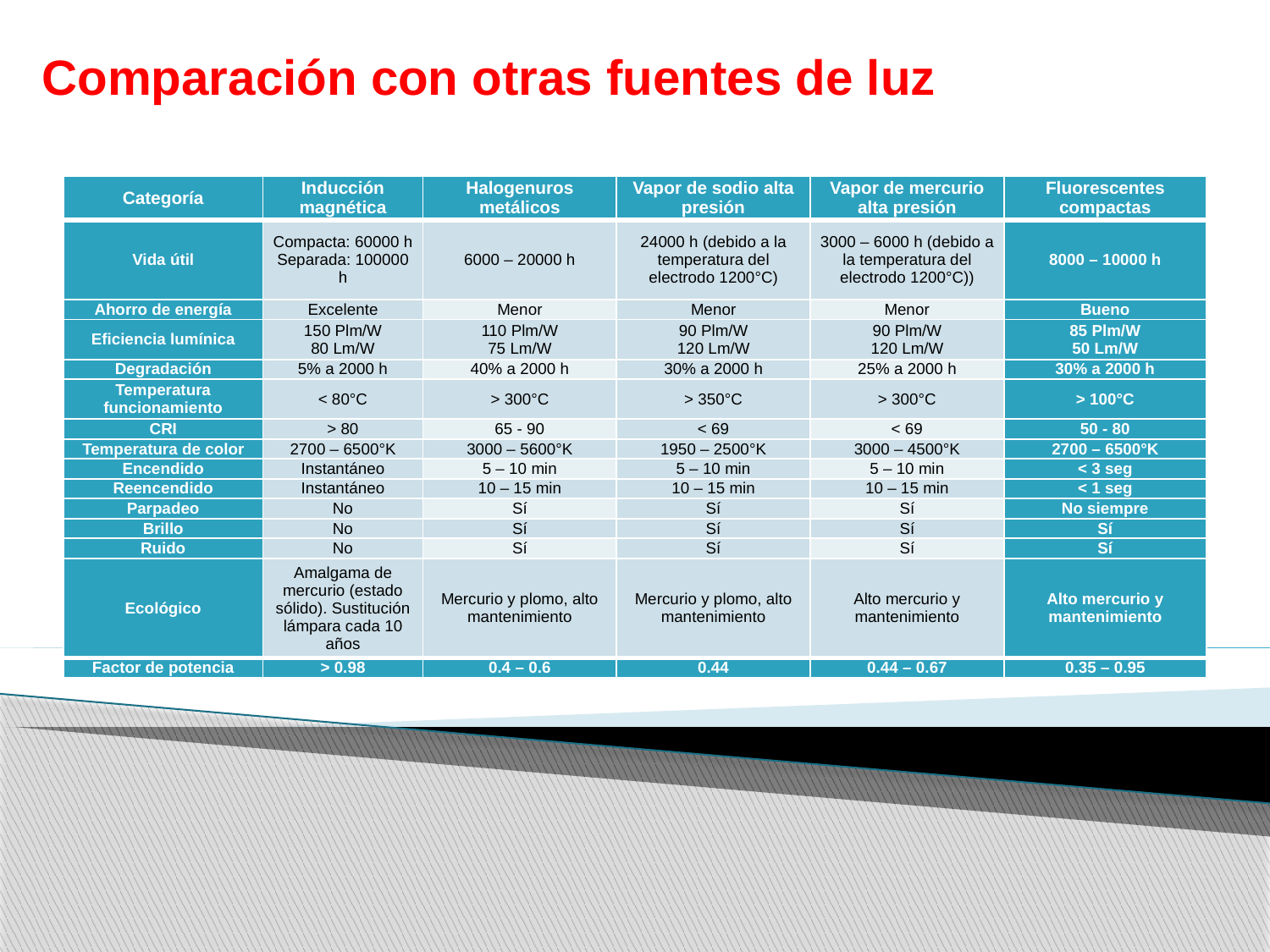

Comparación con otras fuentes de luz
| Categoría | Inducción magnética | Halogenuros metálicos | Vapor de sodio alta presión | Vapor de mercurio alta presión | Fluorescentes compactas |
| --- | --- | --- | --- | --- | --- |
| Vida útil | Compacta: 60000 h Separada: 100000 h | 6000 – 20000 h | 24000 h (debido a la temperatura del electrodo 1200°C) | 3000 – 6000 h (debido a la temperatura del electrodo 1200°C)) | 8000 – 10000 h |
| Ahorro de energía | Excelente | Menor | Menor | Menor | Bueno |
| Eficiencia lumínica | 150 Plm/W 80 Lm/W | 110 Plm/W 75 Lm/W | 90 Plm/W 120 Lm/W | 90 Plm/W 120 Lm/W | 85 Plm/W 50 Lm/W |
| Degradación | 5% a 2000 h | 40% a 2000 h | 30% a 2000 h | 25% a 2000 h | 30% a 2000 h |
| Temperatura funcionamiento | < 80°C | > 300°C | > 350°C | > 300°C | > 100°C |
| CRI | > 80 | 65 - 90 | < 69 | < 69 | 50 - 80 |
| Temperatura de color | 2700 – 6500°K | 3000 – 5600°K | 1950 – 2500°K | 3000 – 4500°K | 2700 – 6500°K |
| Encendido | Instantáneo | 5 – 10 min | 5 – 10 min | 5 – 10 min | < 3 seg |
| Reencendido | Instantáneo | 10 – 15 min | 10 – 15 min | 10 – 15 min | < 1 seg |
| Parpadeo | No | Sí | Sí | Sí | No siempre |
| Brillo | No | Sí | Sí | Sí | Sí |
| Ruido | No | Sí | Sí | Sí | Sí |
| Ecológico | Amalgama de mercurio (estado sólido). Sustitución lámpara cada 10 años | Mercurio y plomo, alto mantenimiento | Mercurio y plomo, alto mantenimiento | Alto mercurio y mantenimiento | Alto mercurio y mantenimiento |
| Factor de potencia | > 0.98 | 0.4 – 0.6 | 0.44 | 0.44 – 0.67 | 0.35 – 0.95 |